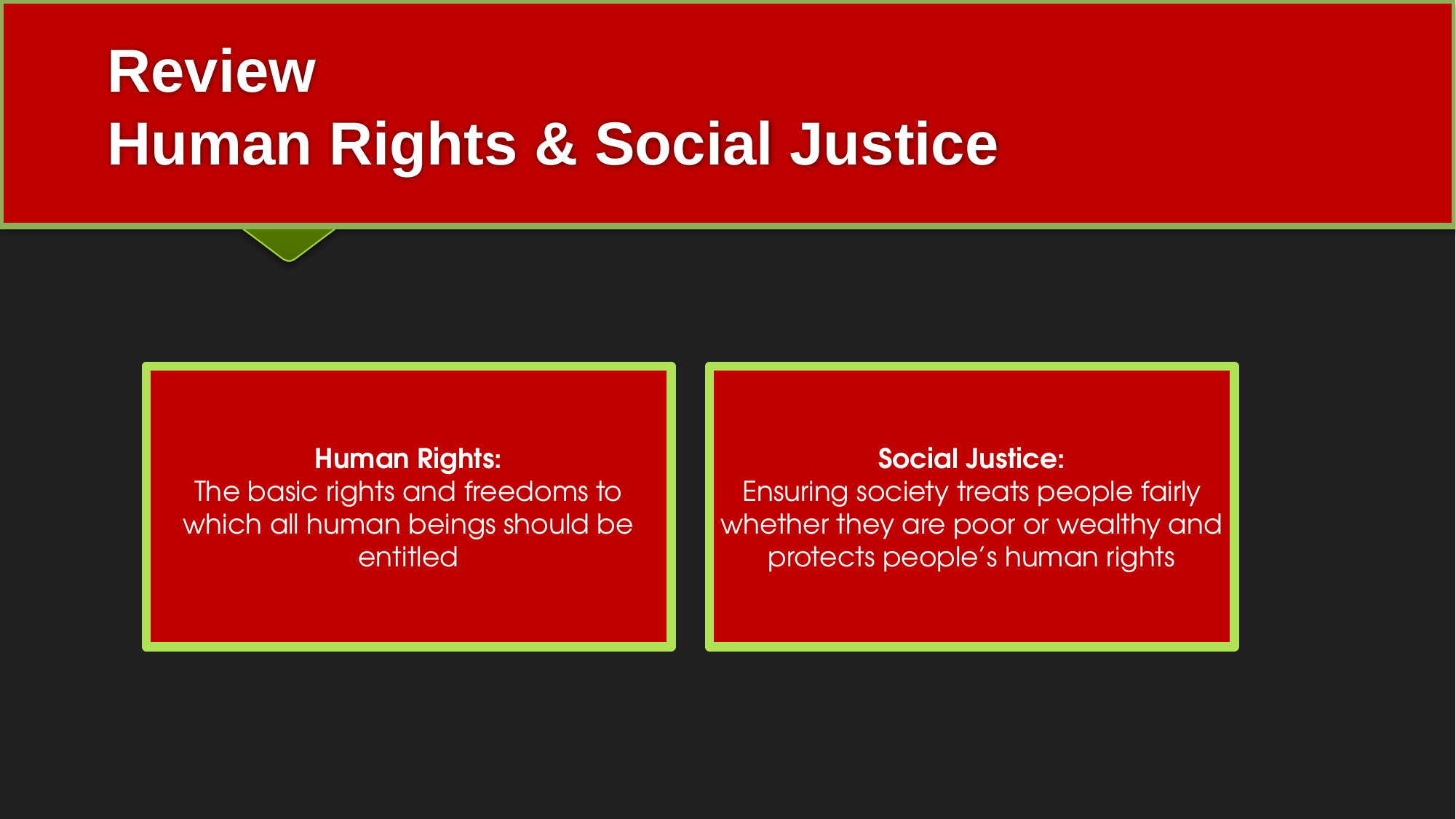

# Review Human Rights & Social Justice

Human Rights:
The basic rights and freedoms to which all human beings should be entitled
Social Justice:
Ensuring society treats people fairly whether they are poor or wealthy and protects people’s human rights